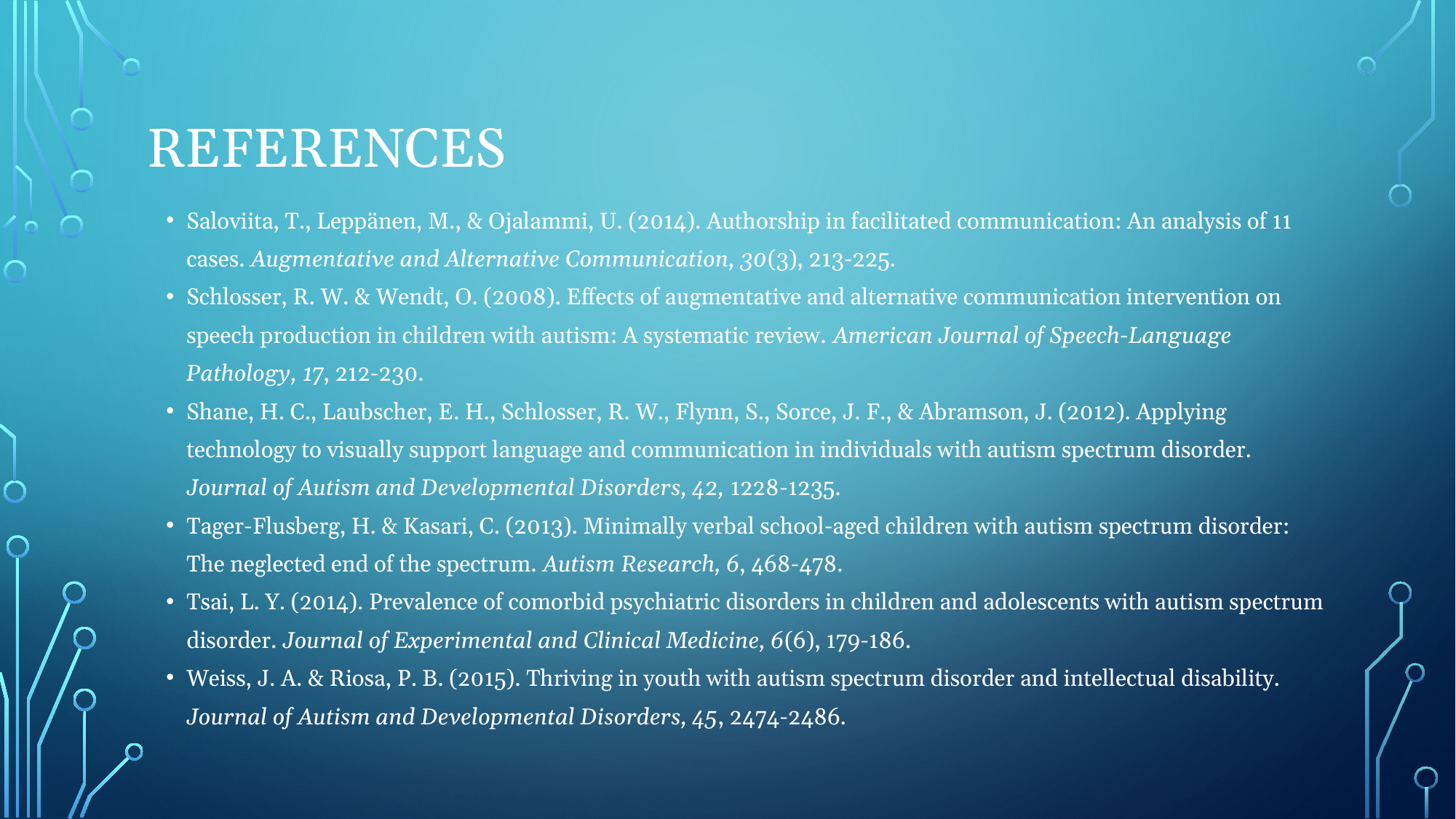

# references
Saloviita, T., Leppänen, M., & Ojalammi, U. (2014). Authorship in facilitated communication: An analysis of 11 cases. Augmentative and Alternative Communication, 30(3), 213-225.
Schlosser, R. W. & Wendt, O. (2008). Effects of augmentative and alternative communication intervention on speech production in children with autism: A systematic review. American Journal of Speech-Language Pathology, 17, 212-230.
Shane, H. C., Laubscher, E. H., Schlosser, R. W., Flynn, S., Sorce, J. F., & Abramson, J. (2012). Applying technology to visually support language and communication in individuals with autism spectrum disorder. Journal of Autism and Developmental Disorders, 42, 1228-1235.
Tager-Flusberg, H. & Kasari, C. (2013). Minimally verbal school-aged children with autism spectrum disorder: The neglected end of the spectrum. Autism Research, 6, 468-478.
Tsai, L. Y. (2014). Prevalence of comorbid psychiatric disorders in children and adolescents with autism spectrum disorder. Journal of Experimental and Clinical Medicine, 6(6), 179-186.
Weiss, J. A. & Riosa, P. B. (2015). Thriving in youth with autism spectrum disorder and intellectual disability. Journal of Autism and Developmental Disorders, 45, 2474-2486.